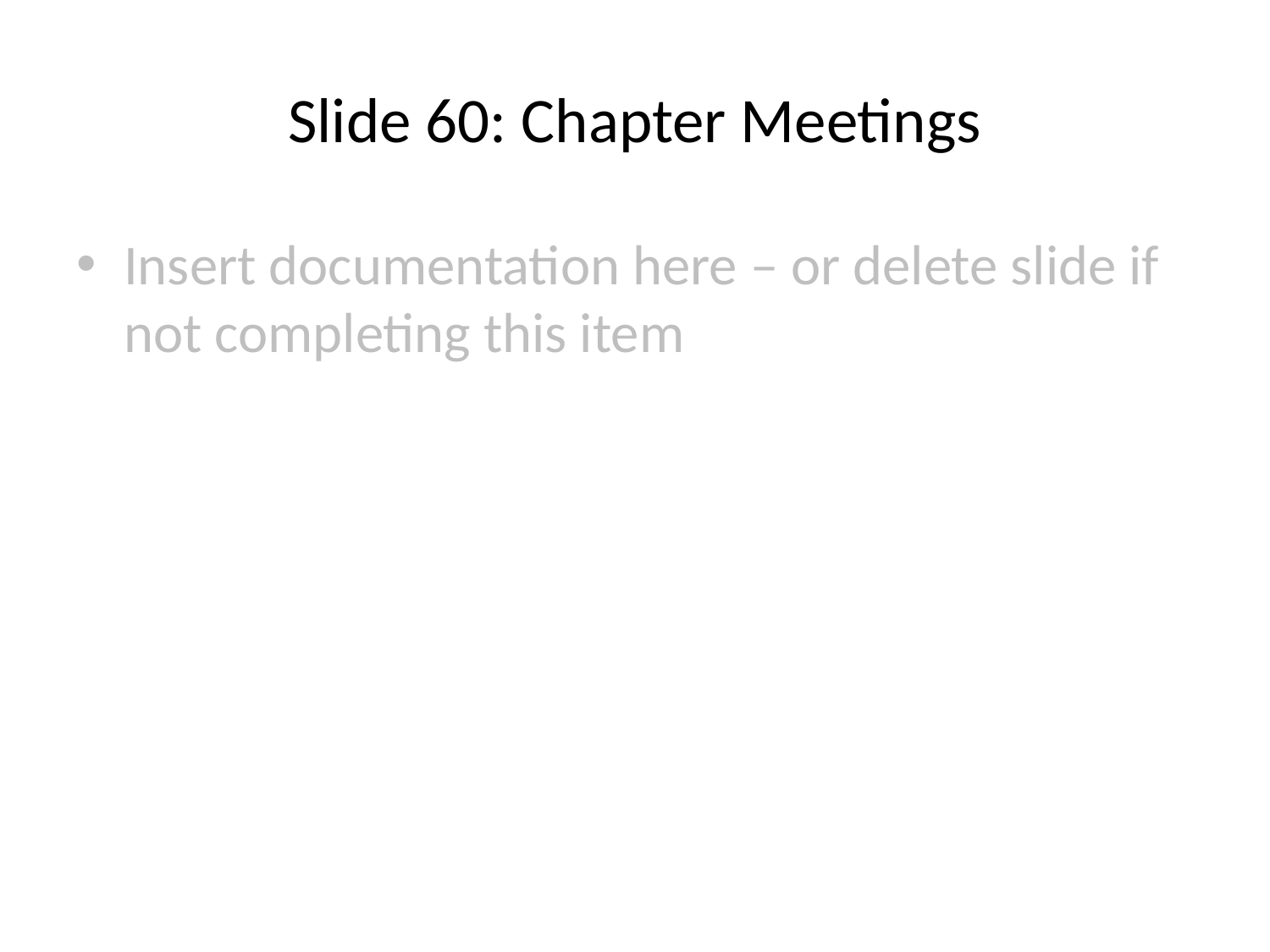

# Slide 60: Chapter Meetings
Insert documentation here – or delete slide if not completing this item